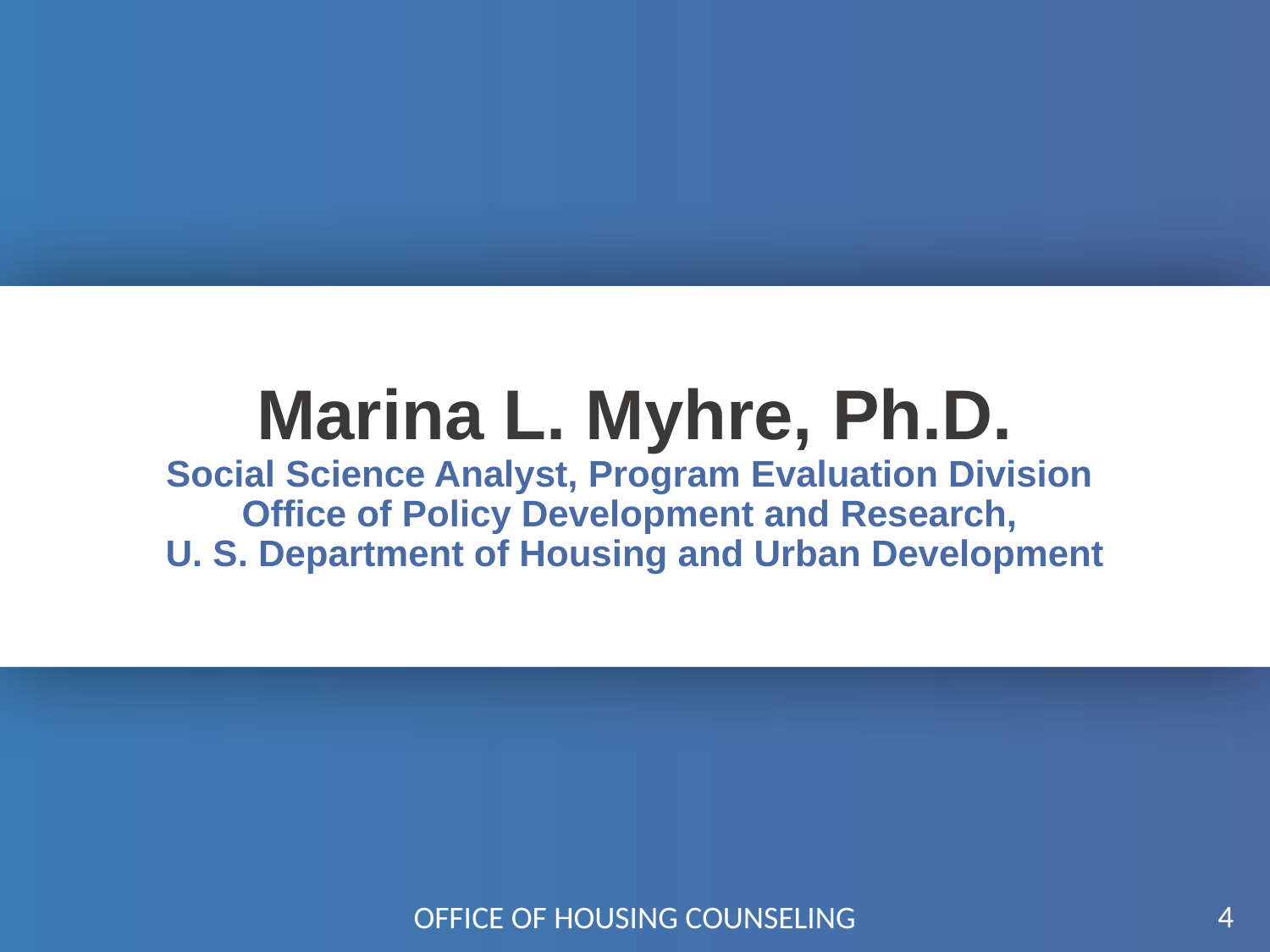

# Marina L. Myhre, Ph.D. Social Science Analyst, Program Evaluation Division Office of Policy Development and Research, U. S. Department of Housing and Urban Development